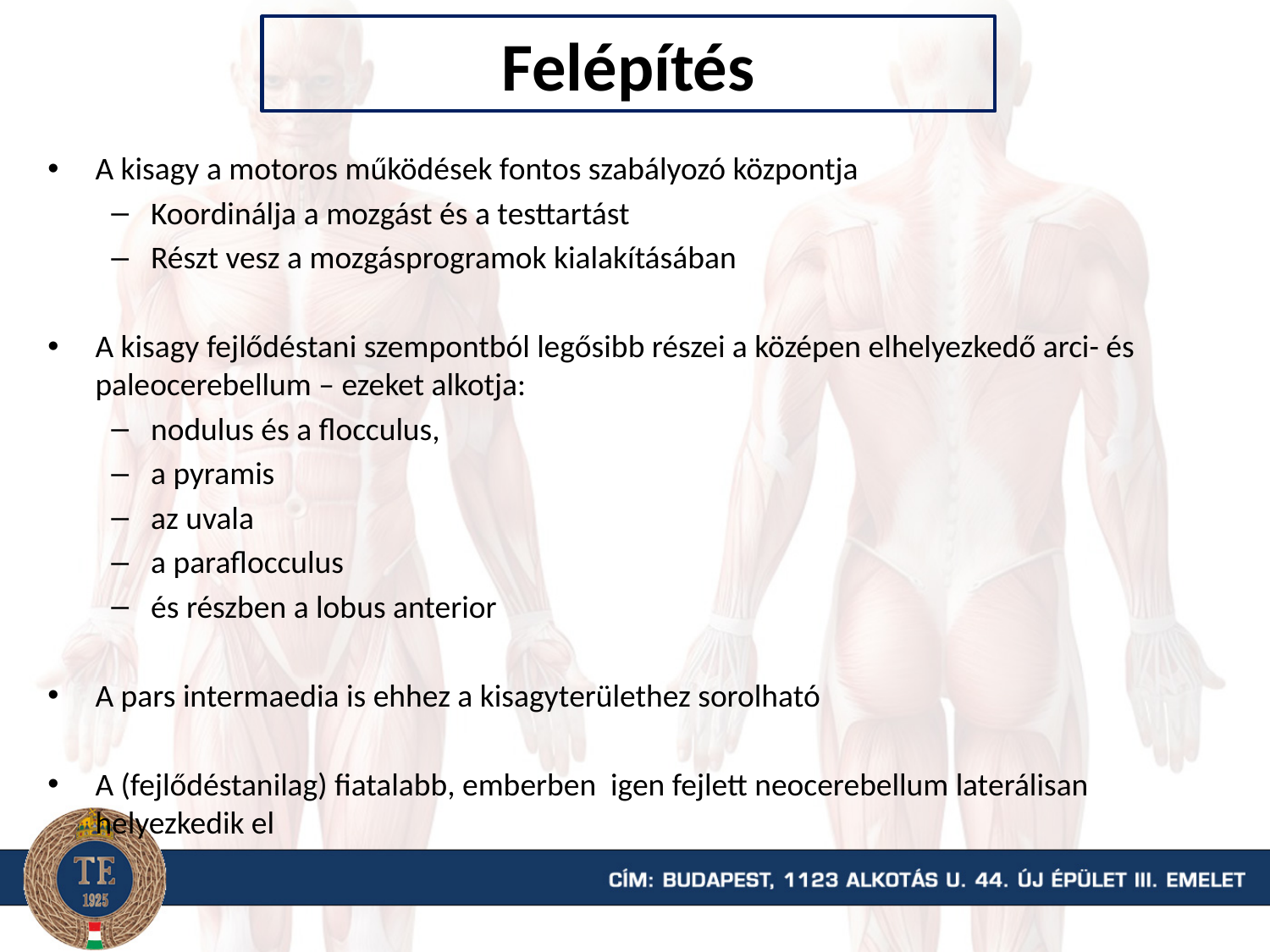

# Felépítés
A kisagy a motoros működések fontos szabályozó központja
Koordinálja a mozgást és a testtartást
Részt vesz a mozgásprogramok kialakításában

A kisagy fejlődéstani szempontból legősibb részei a középen elhelyezkedő arci- és paleocerebellum – ezeket alkotja:
nodulus és a flocculus,
a pyramis
az uvala
a paraflocculus
és részben a lobus anterior

A pars intermaedia is ehhez a kisagyterülethez sorolható

A (fejlődéstanilag) fiatalabb, emberben  igen fejlett neocerebellum laterálisan helyezkedik el